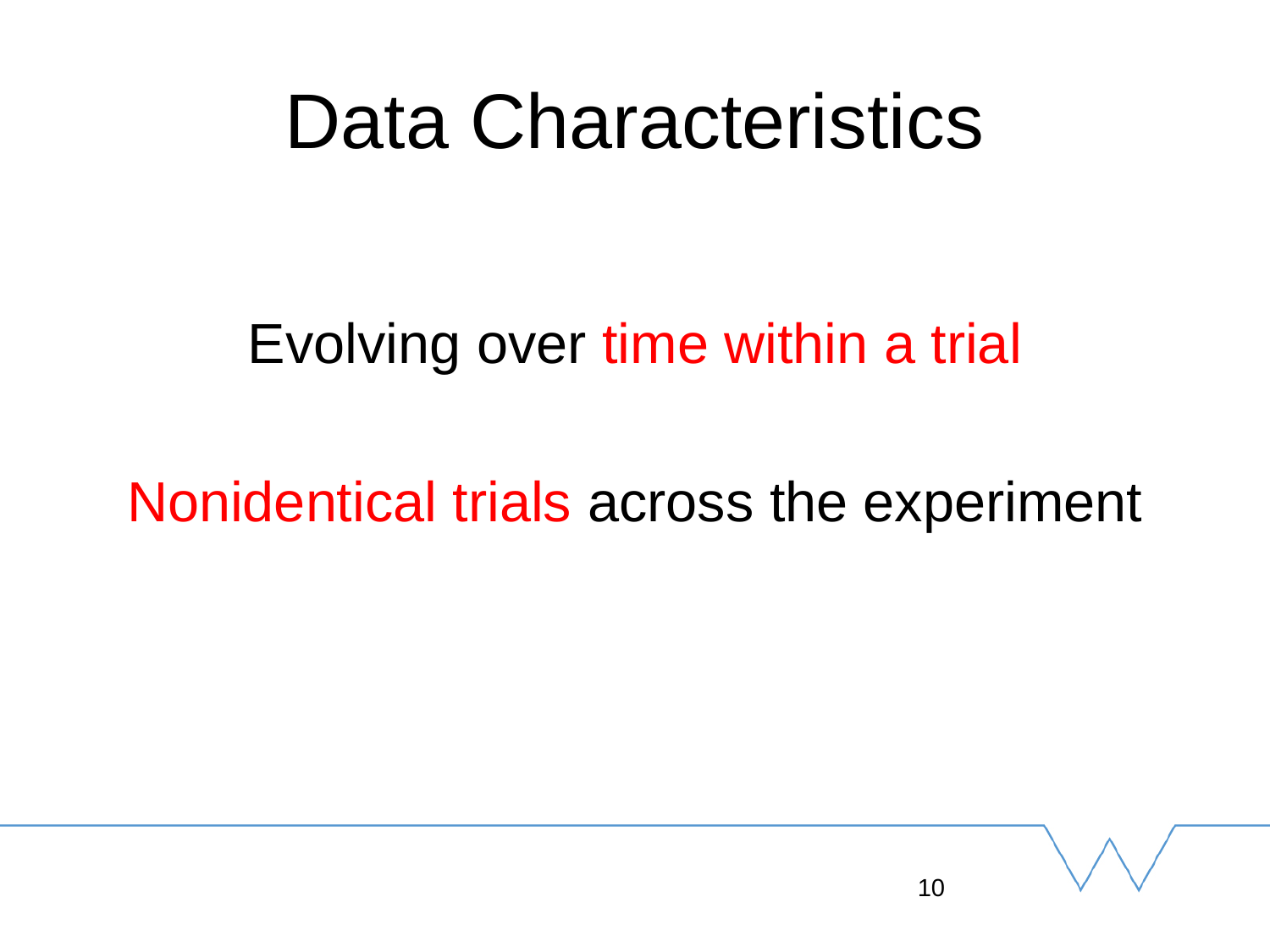

# Data Characteristics

Evolving over time within a trial

Nonidentical trials across the experiment
10